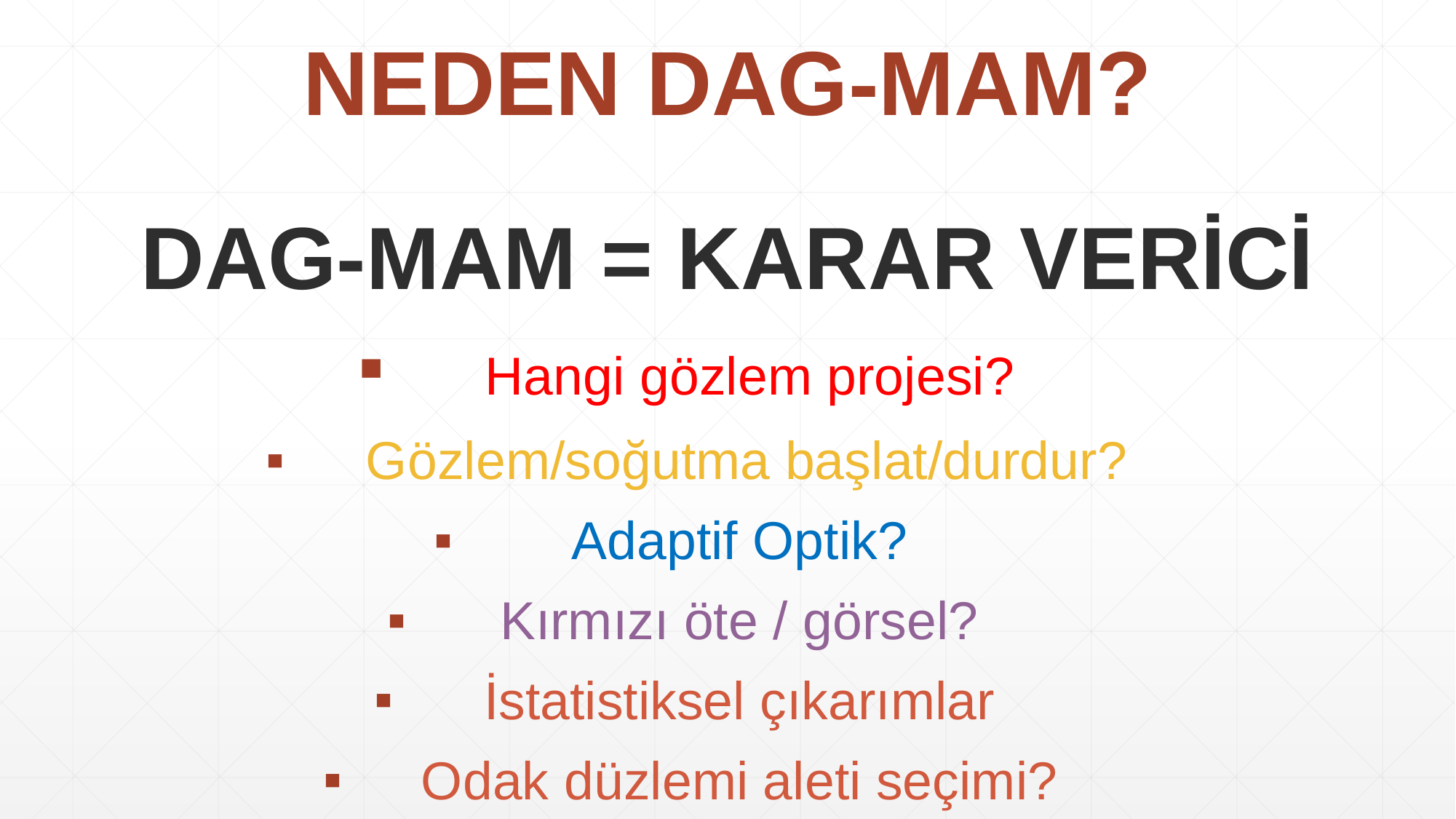

NEDEN DAG-MAM?
DAG-MAM = KARAR VERİCİ
 Hangi gözlem projesi?
 Gözlem/soğutma başlat/durdur?
 Adaptif Optik?
Kırmızı öte / görsel?
İstatistiksel çıkarımlar
Odak düzlemi aleti seçimi?